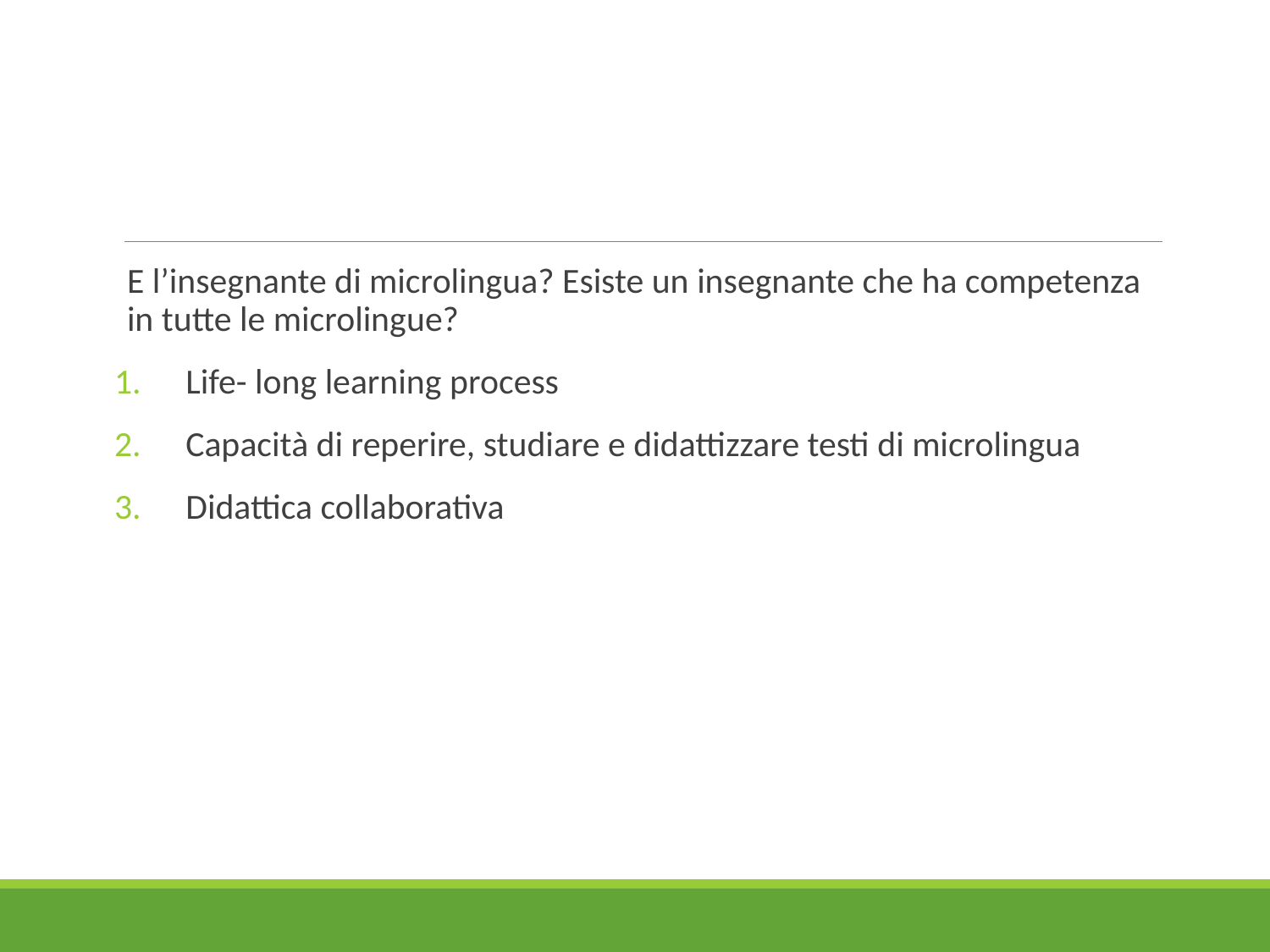

#
E l’insegnante di microlingua? Esiste un insegnante che ha competenza in tutte le microlingue?
Life- long learning process
Capacità di reperire, studiare e didattizzare testi di microlingua
Didattica collaborativa